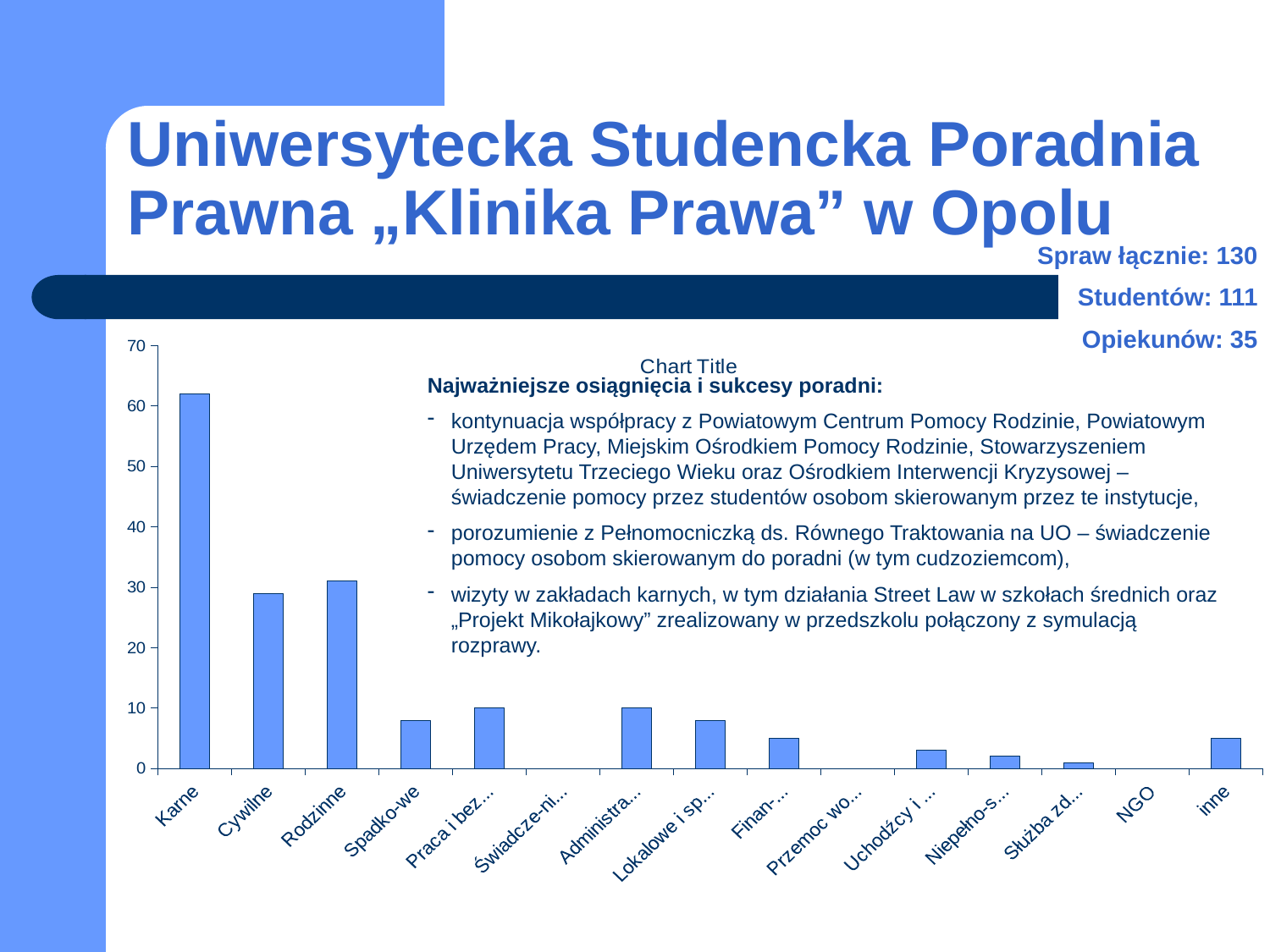

# Uniwersytecka Studencka Poradnia Prawna „Klinika Prawa” w Opolu
Spraw łącznie: 130
Studentów: 111
Opiekunów: 35

### Chart:

| Category |  |
|---|---|
| Karne | 62.0 |
| Cywilne | 29.0 |
| Rodzinne | 31.0 |
| Spadko-we | 8.0 |
| Praca i bezro-bocie | 10.0 |
| Świadcze-nia społeczne | 0.0 |
| Administra-cyjne | 10.0 |
| Lokalowe i spół-dzielcze | 8.0 |
| Finan-sowe | 5.0 |
| Przemoc wobec kobiet | 0.0 |
| Uchodźcy i cudzo-ziemcy | 3.0 |
| Niepełno-sprawni | 2.0 |
| Służba zdrowia | 1.0 |
| NGO | 0.0 |
| inne | 5.0 |
Najważniejsze osiągnięcia i sukcesy poradni:
kontynuacja współpracy z Powiatowym Centrum Pomocy Rodzinie, Powiatowym Urzędem Pracy, Miejskim Ośrodkiem Pomocy Rodzinie, Stowarzyszeniem Uniwersytetu Trzeciego Wieku oraz Ośrodkiem Interwencji Kryzysowej – świadczenie pomocy przez studentów osobom skierowanym przez te instytucje,
porozumienie z Pełnomocniczką ds. Równego Traktowania na UO – świadczenie pomocy osobom skierowanym do poradni (w tym cudzoziemcom),
wizyty w zakładach karnych, w tym działania Street Law w szkołach średnich oraz „Projekt Mikołajkowy” zrealizowany w przedszkolu połączony z symulacją rozprawy.